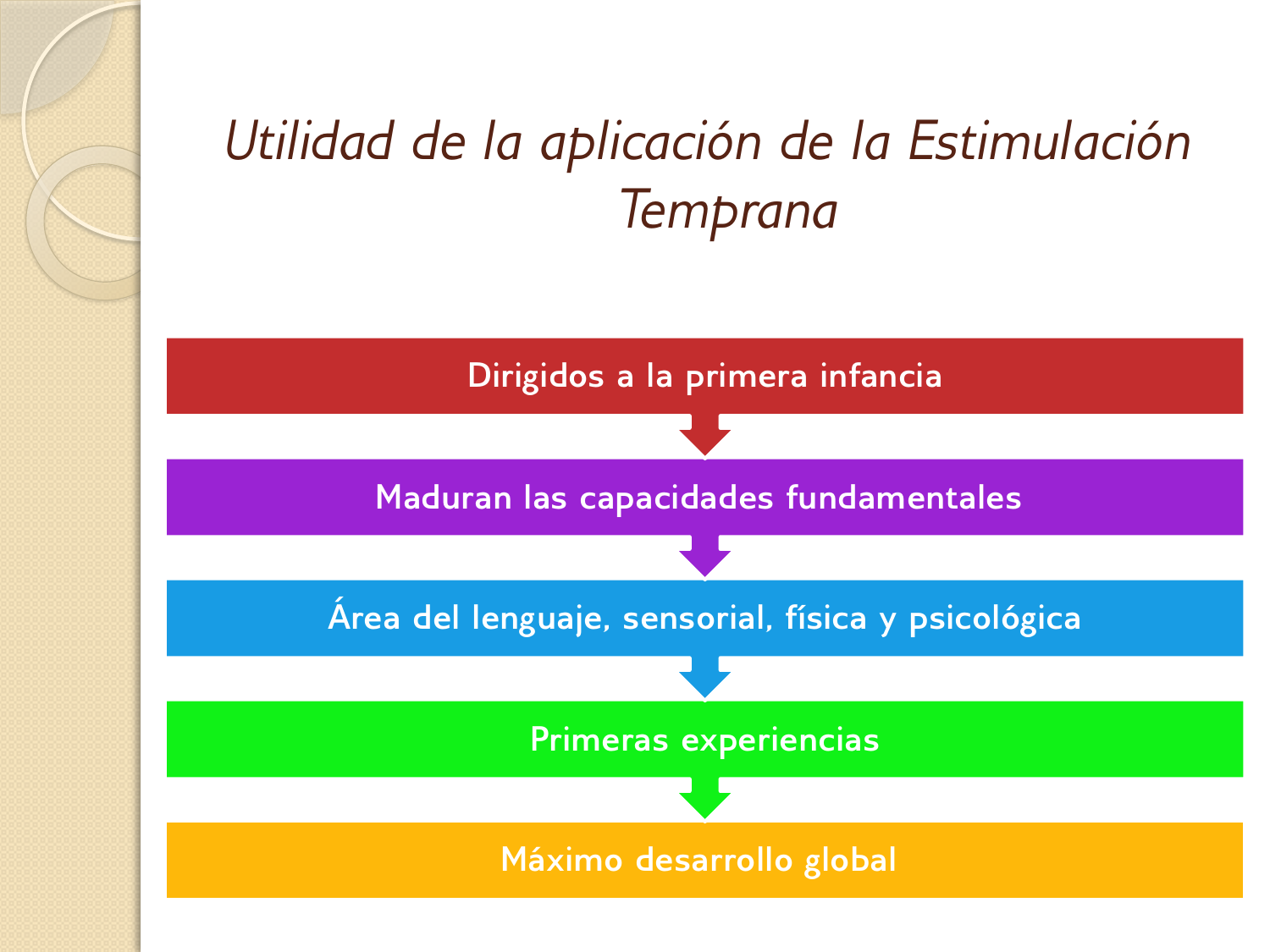

Utilidad de la aplicación de la Estimulación Temprana

Máximo desarrollo global
Primeras experiencias
Área del lenguaje, sensorial, física y psicológica
Maduran las capacidades fundamentales
Dirigidos a la primera infancia